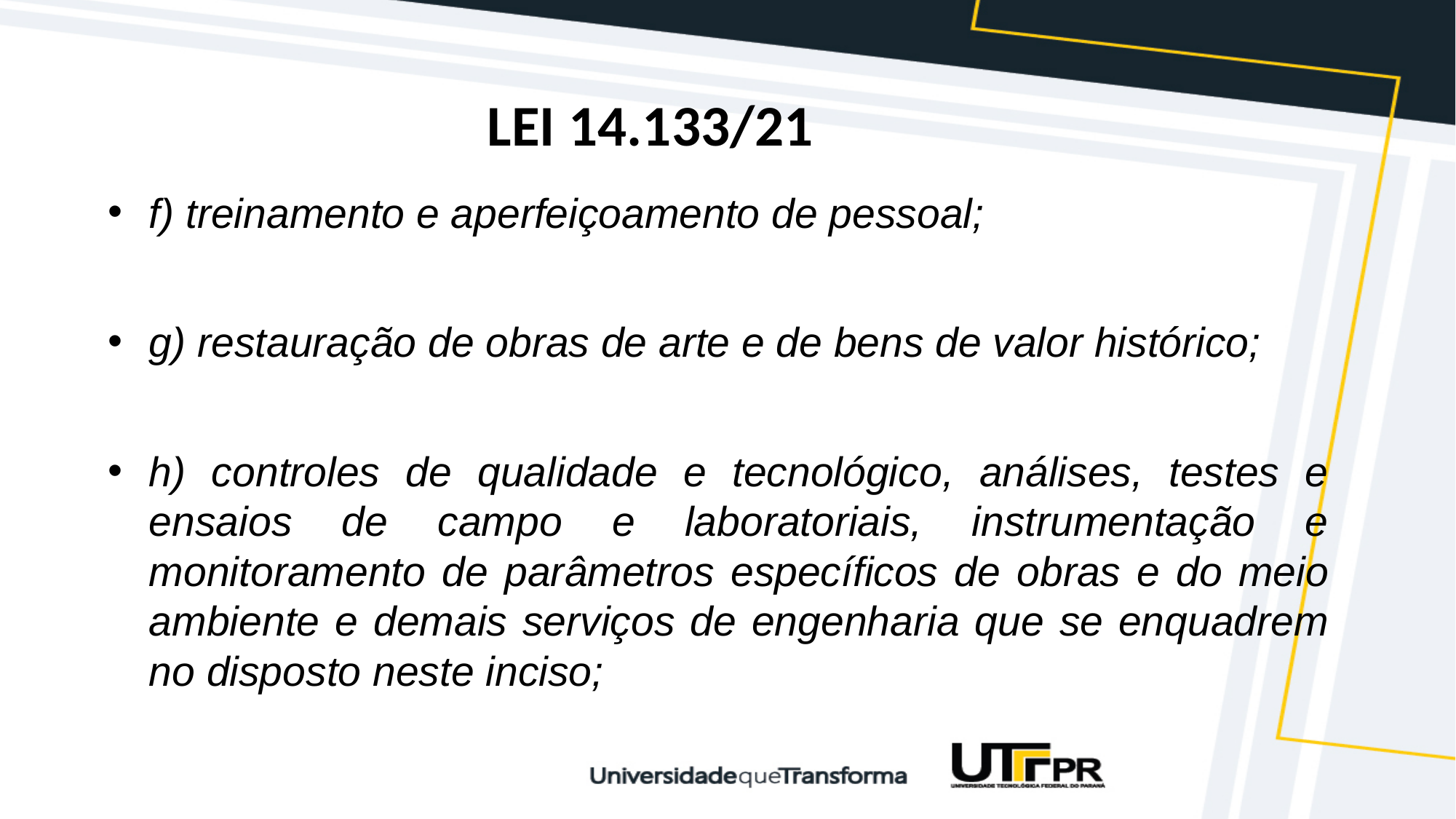

# LEI 14.133/21
f) treinamento e aperfeiçoamento de pessoal;

g) restauração de obras de arte e de bens de valor histórico;

h) controles de qualidade e tecnológico, análises, testes e ensaios de campo e laboratoriais, instrumentação e monitoramento de parâmetros específicos de obras e do meio ambiente e demais serviços de engenharia que se enquadrem no disposto neste inciso;